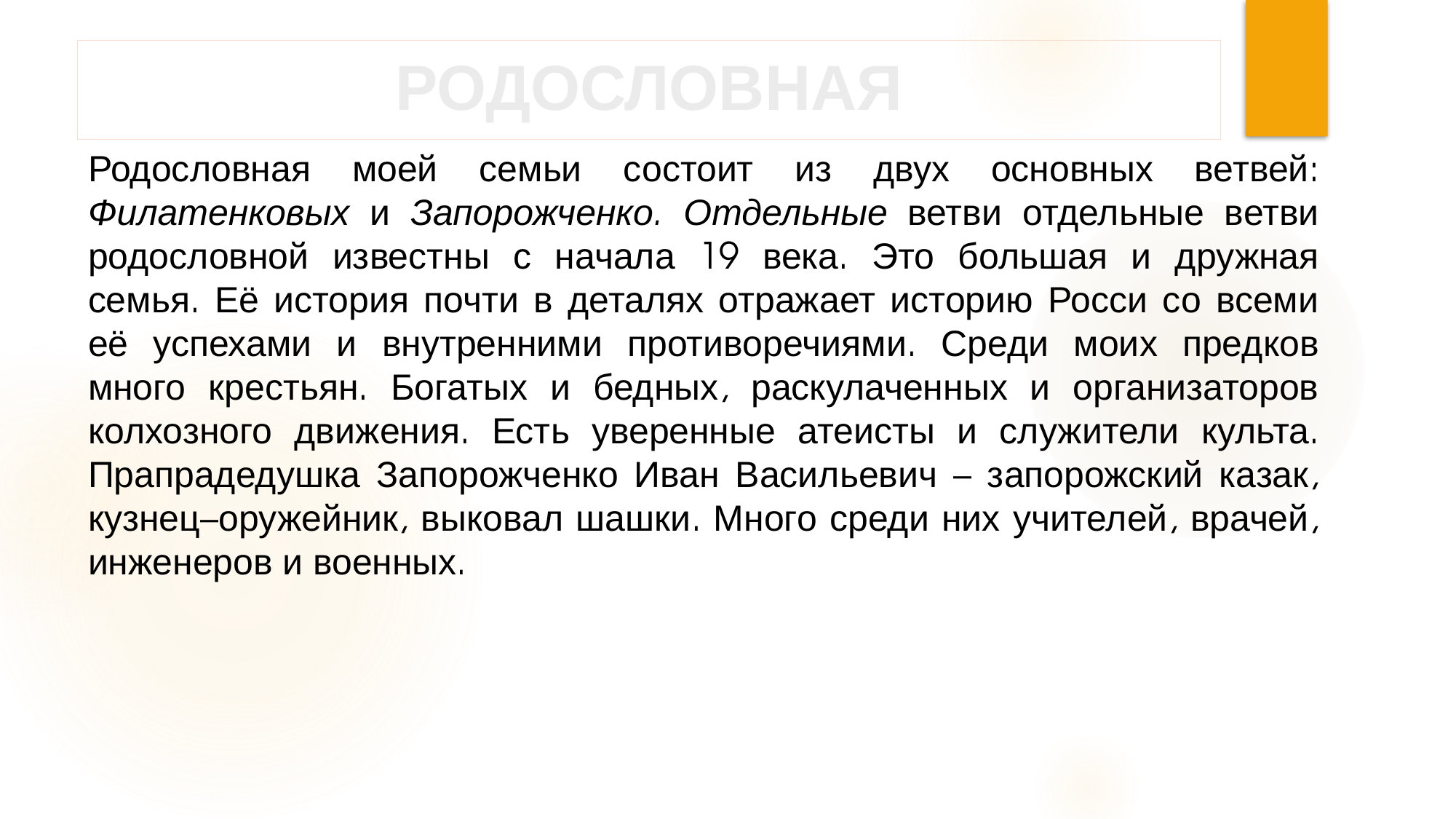

# РОДОСЛОВНАЯ
Родословная моей семьи состоит из двух основных ветвей: Филатенковых и Запорожченко. Отдельные ветви отдельные ветви родословной известны с начала 19 века. Это большая и дружная семья. Её история почти в деталях отражает историю Росси со всеми её успехами и внутренними противоречиями. Среди моих предков много крестьян. Богатых и бедных, раскулаченных и организаторов колхозного движения. Есть уверенные атеисты и служители культа. Прапрадедушка Запорожченко Иван Васильевич – запорожский казак, кузнец–оружейник, выковал шашки. Много среди них учителей, врачей, инженеров и военных.